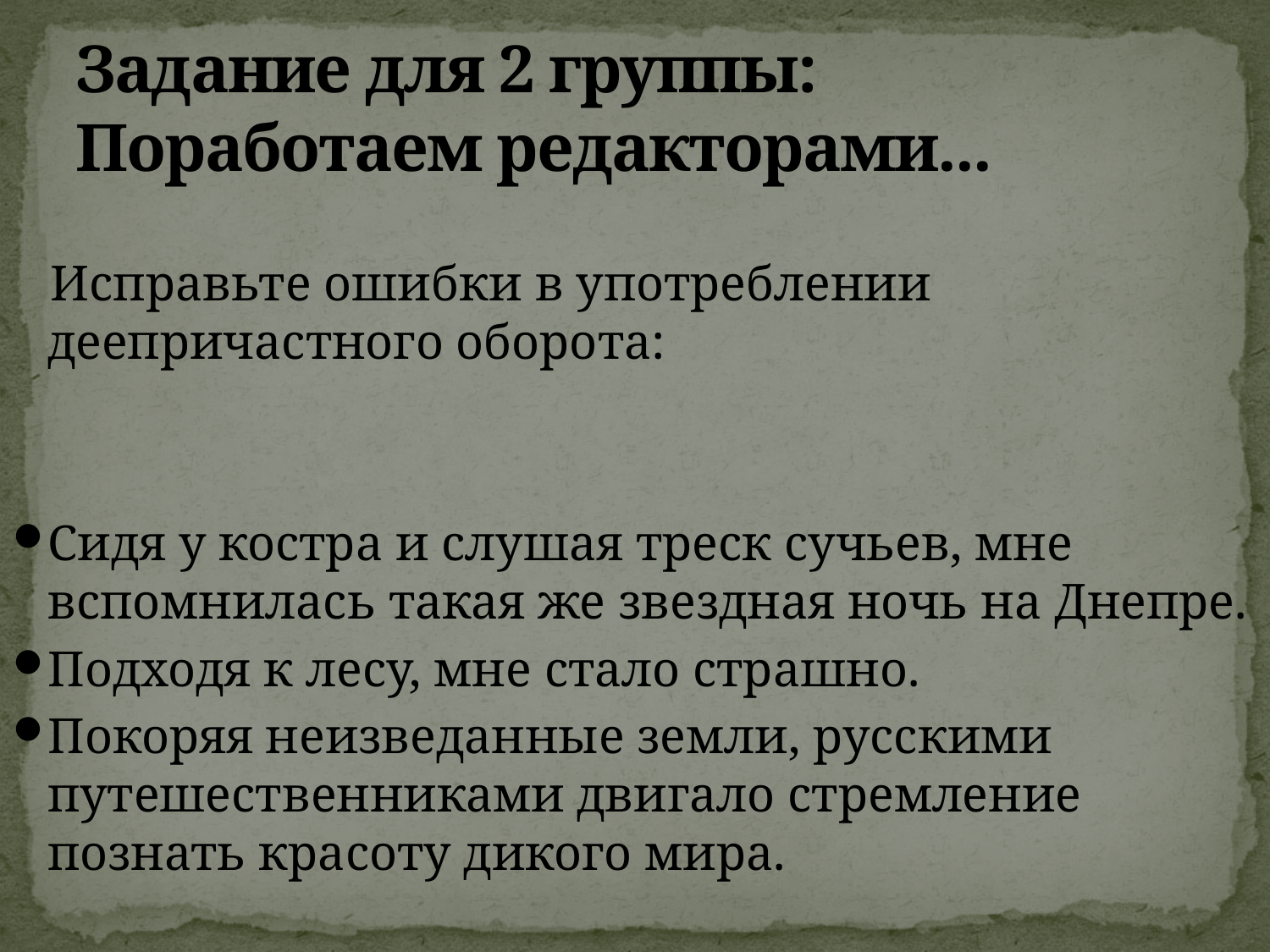

# Задание для 2 группы: Поработаем редакторами...
   Исправьте ошибки в употреблении деепричастного оборота:

Сидя у костра и слушая треск сучьев, мне вспомнилась такая же звездная ночь на Днепре.
Подходя к лесу, мне стало страшно.
Покоряя неизведанные земли, русскими  путешественниками двигало стремление познать красоту дикого мира.